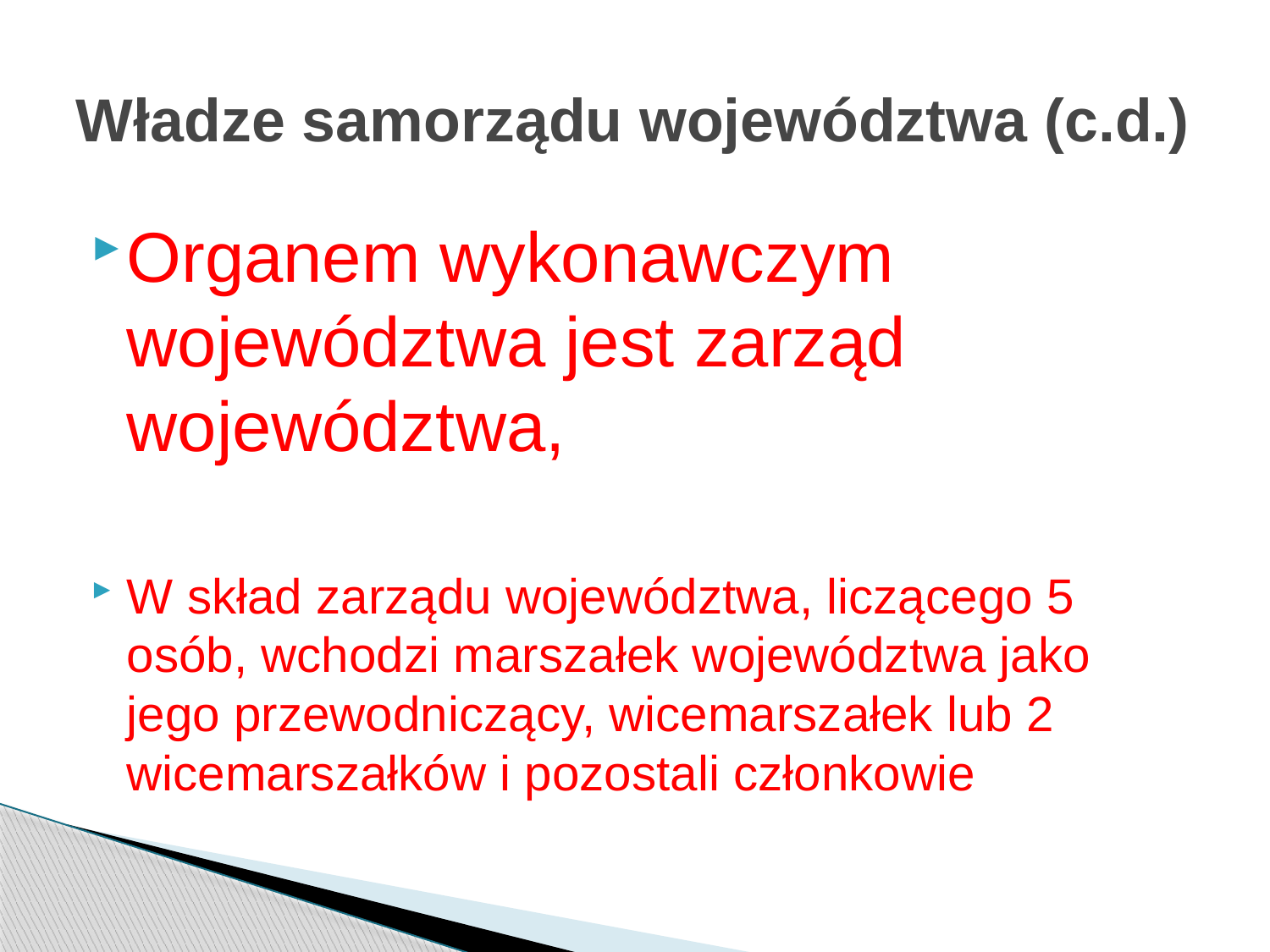

# Władze samorządu województwa (c.d.)
Organem wykonawczym województwa jest zarząd województwa,

W skład zarządu województwa, liczącego 5 osób, wchodzi marszałek województwa jako jego przewodniczący, wicemarszałek lub 2 wicemarszałków i pozostali członkowie